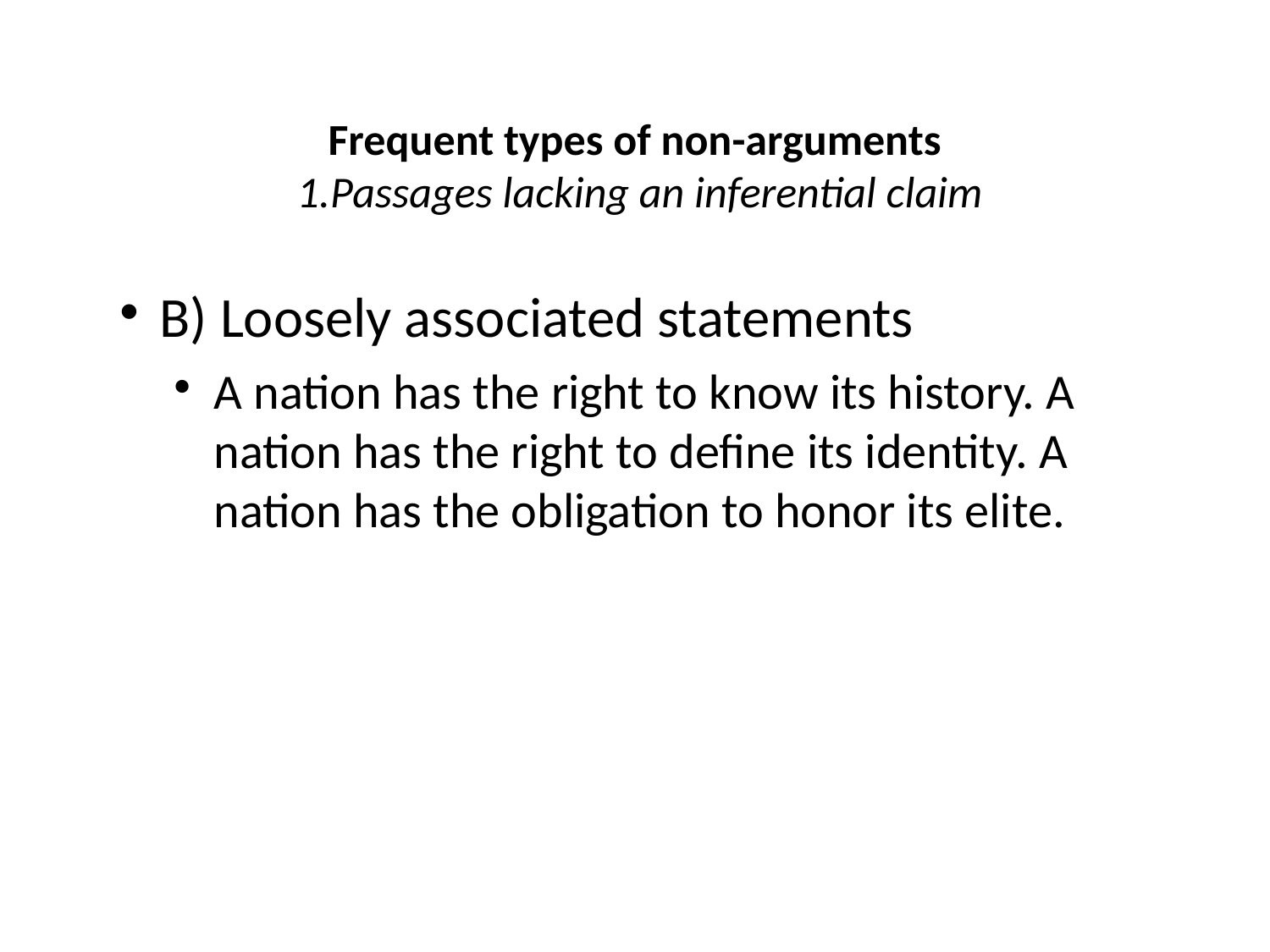

# Frequent types of non-arguments 1.Passages lacking an inferential claim
B) Loosely associated statements
A nation has the right to know its history. A nation has the right to define its identity. A nation has the obligation to honor its elite.